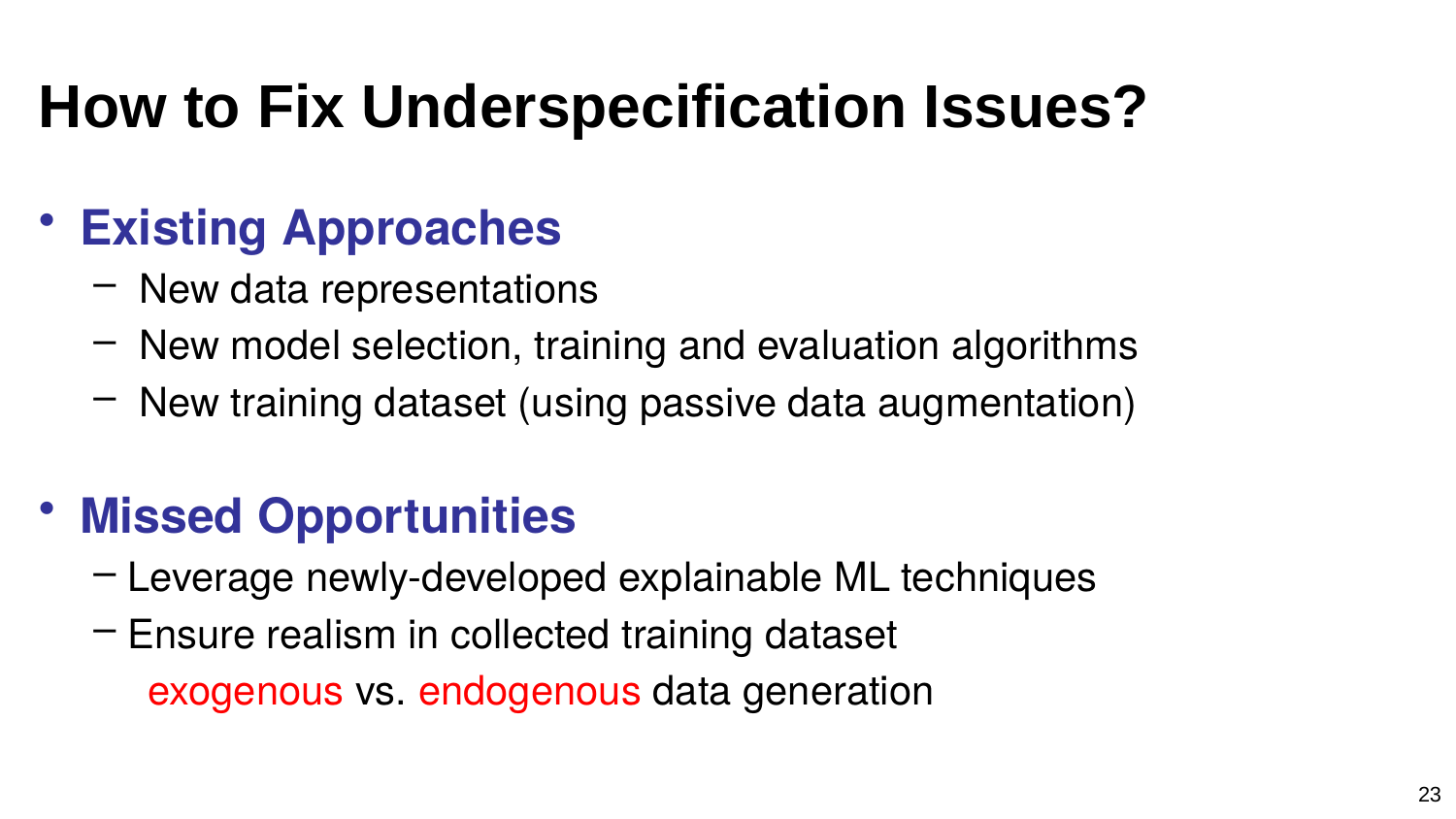

# How to Fix Underspecification Issues?
Existing Approaches
New data representations
New model selection, training and evaluation algorithms
New training dataset (using passive data augmentation)

Missed Opportunities
Leverage newly-developed explainable ML techniques
Ensure realism in collected training dataset
exogenous vs. endogenous data generation
23